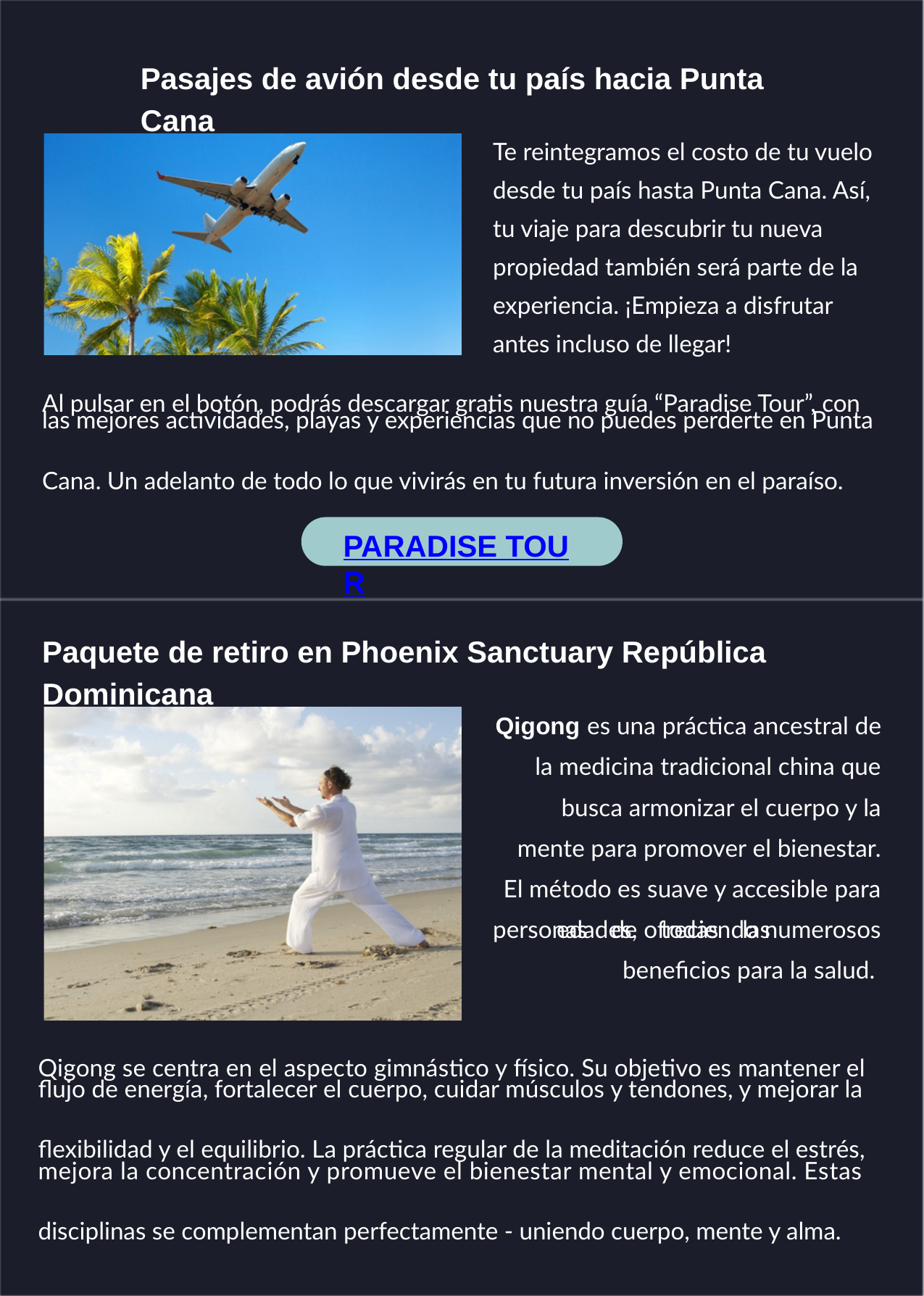

Pasajes de avión desde tu país hacia Punta Cana
Te reintegramos el costo de tu vuelo desde tu país hasta Punta Cana. Así, tu viaje para descubrir tu nueva propiedad también será parte de la experiencia. ¡Empieza a disfrutar antes incluso de llegar!

Al pulsar en el botón, podrás descargar gratis nuestra guía “Paradise Tour”, con
las mejores actividades, playas y experiencias que no puedes perderte en Punta
Cana. Un adelanto de todo lo que vivirás en tu futura inversión en el paraíso.

PARADISE TOUR
Paquete de retiro en Phoenix Sanctuary República Dominicana
Qigong es una práctica ancestral de la medicina tradicional china que busca armonizar el cuerpo y la mente para promover el bienestar. El método es suave y accesible para edades, ofreciendo numerosos beneficios para la salud.

personas
de
todas
las
Qigong se centra en el aspecto gimnástico y físico. Su objetivo es mantener el
flujo de energía, fortalecer el cuerpo, cuidar músculos y tendones, y mejorar la
flexibilidad y el equilibrio. La práctica regular de la meditación reduce el estrés,
mejora la concentración y promueve el bienestar mental y emocional. Estas
disciplinas se complementan perfectamente - uniendo cuerpo, mente y alma.